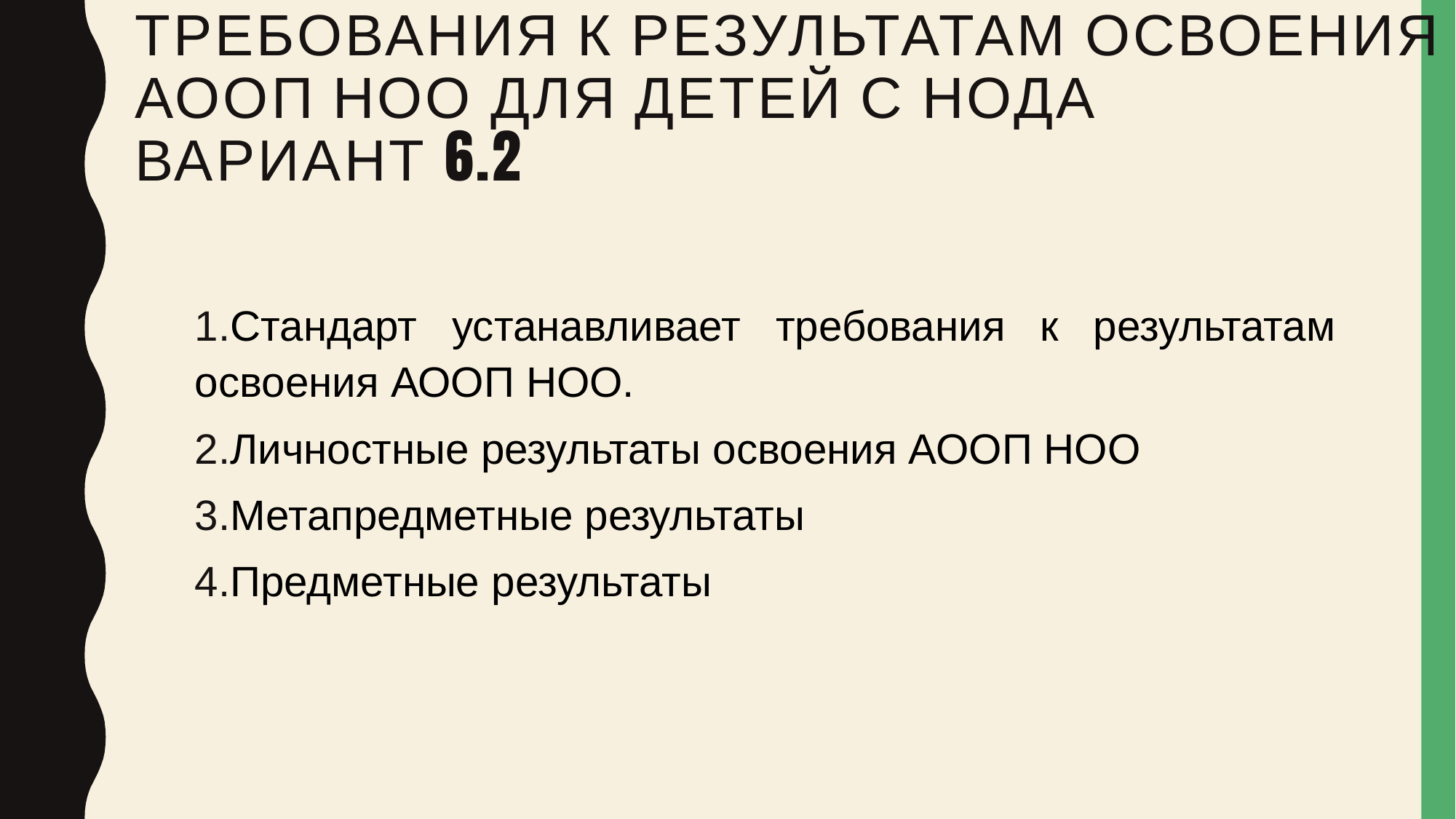

# ТРЕБОВАНИЯ К РЕЗУЛЬТАТАМ ОСВОЕНИЯ АООП НОО ДЛЯ ДЕТЕЙ С НОДА Вариант 6.2
Стандарт устанавливает требования к результатам освоения АООП НОО.
Личностные результаты освоения АООП НОО
Метапредметные результаты
Предметные результаты